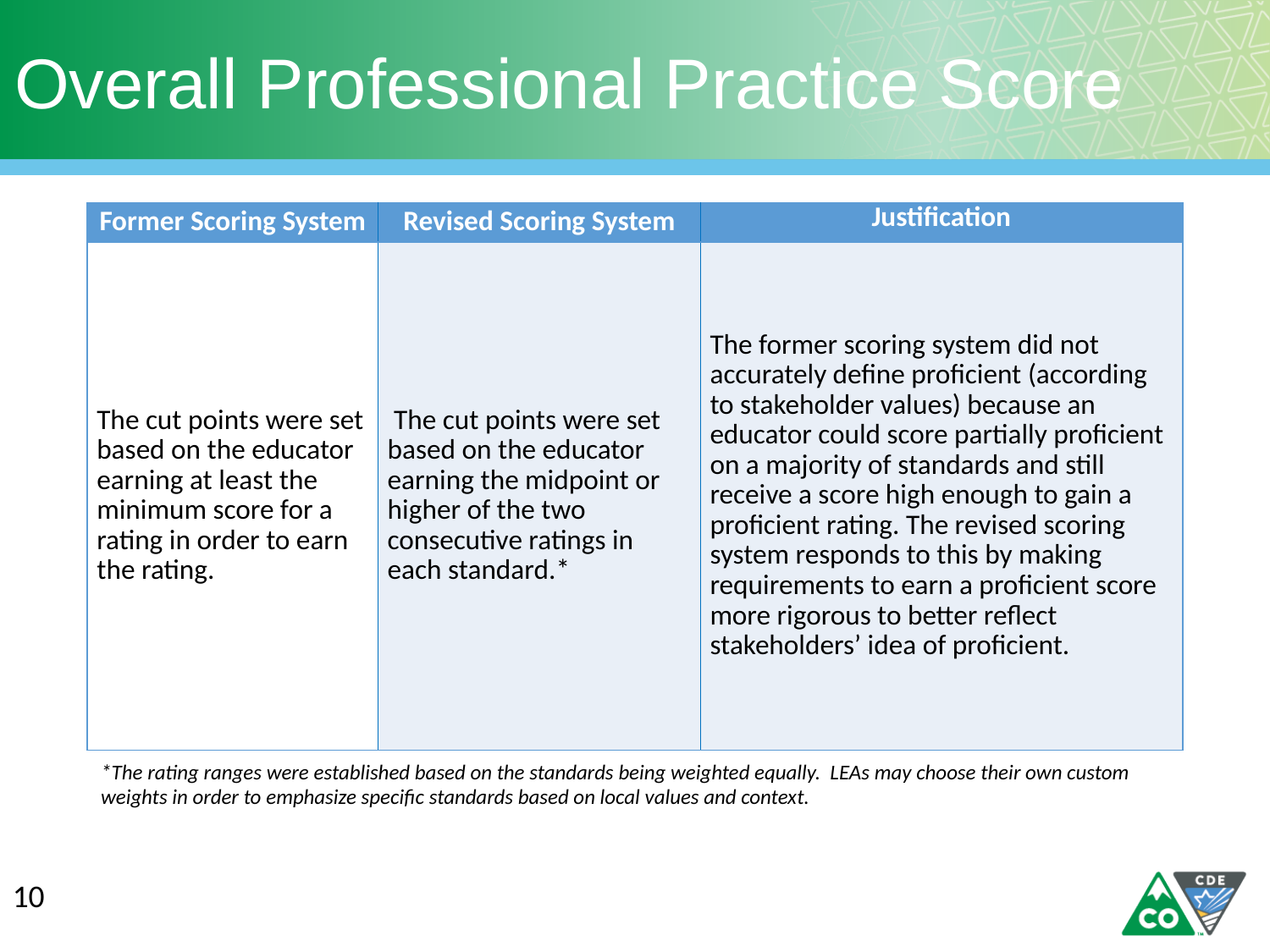

# Overall Professional Practice Score
| Former Scoring System | Revised Scoring System | Justification |
| --- | --- | --- |
| The cut points were set based on the educator earning at least the minimum score for a rating in order to earn the rating. | The cut points were set based on the educator earning the midpoint or higher of the two consecutive ratings in each standard.\* | The former scoring system did not accurately define proficient (according to stakeholder values) because an educator could score partially proficient on a majority of standards and still receive a score high enough to gain a proficient rating. The revised scoring system responds to this by making requirements to earn a proficient score more rigorous to better reflect stakeholders’ idea of proficient. |
*The rating ranges were established based on the standards being weighted equally.  LEAs may choose their own custom weights in order to emphasize specific standards based on local values and context.
10